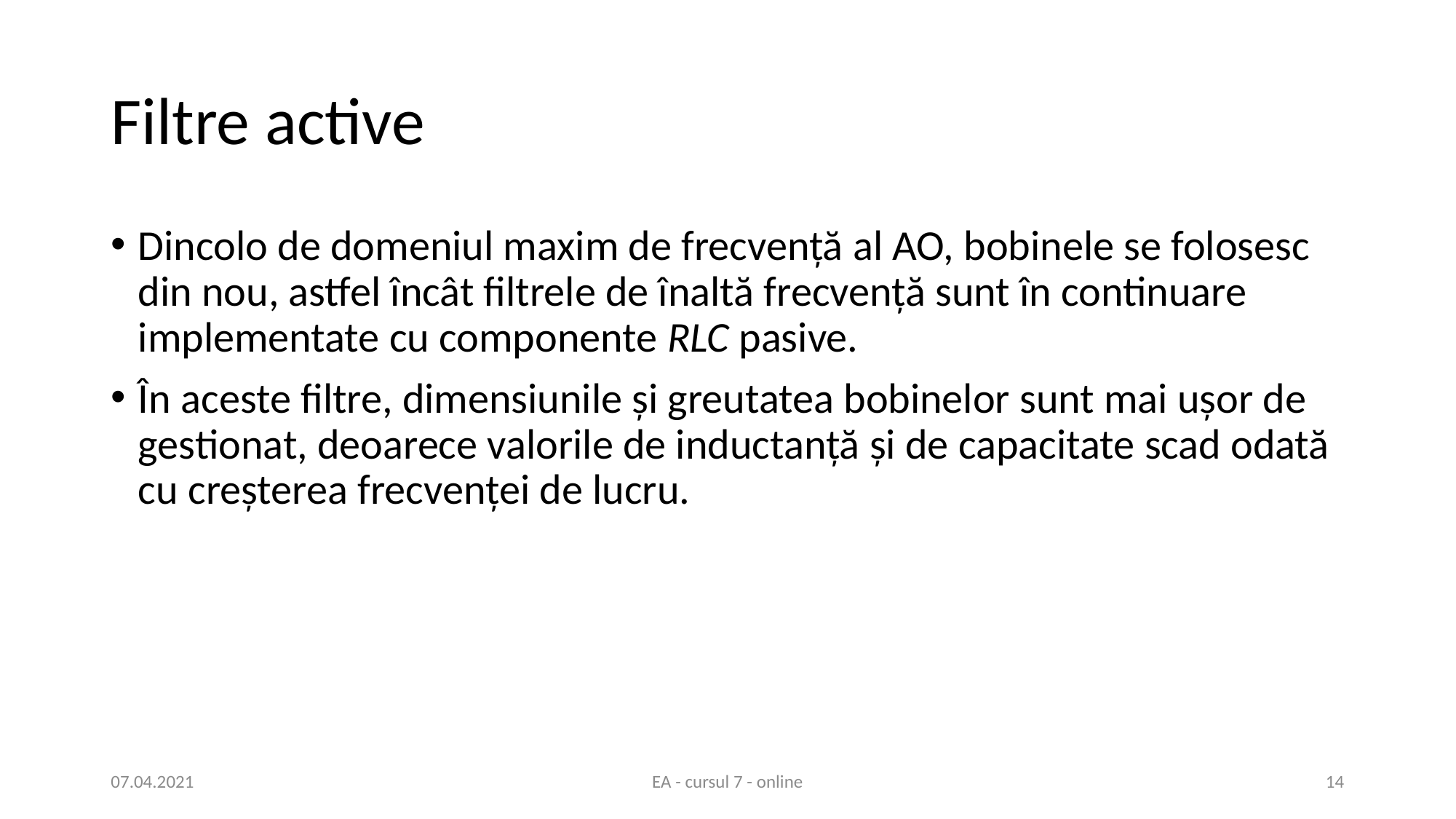

# Filtre active
Dincolo de domeniul maxim de frecvență al AO, bobinele se folosesc din nou, astfel încât filtrele de înaltă frecvență sunt în continuare implementate cu componente RLC pasive.
În aceste filtre, dimensiunile și greutatea bobinelor sunt mai ușor de gestionat, deoarece valorile de inductanță și de capacitate scad odată cu creșterea frecvenței de lucru.
07.04.2021
EA - cursul 7 - online
14